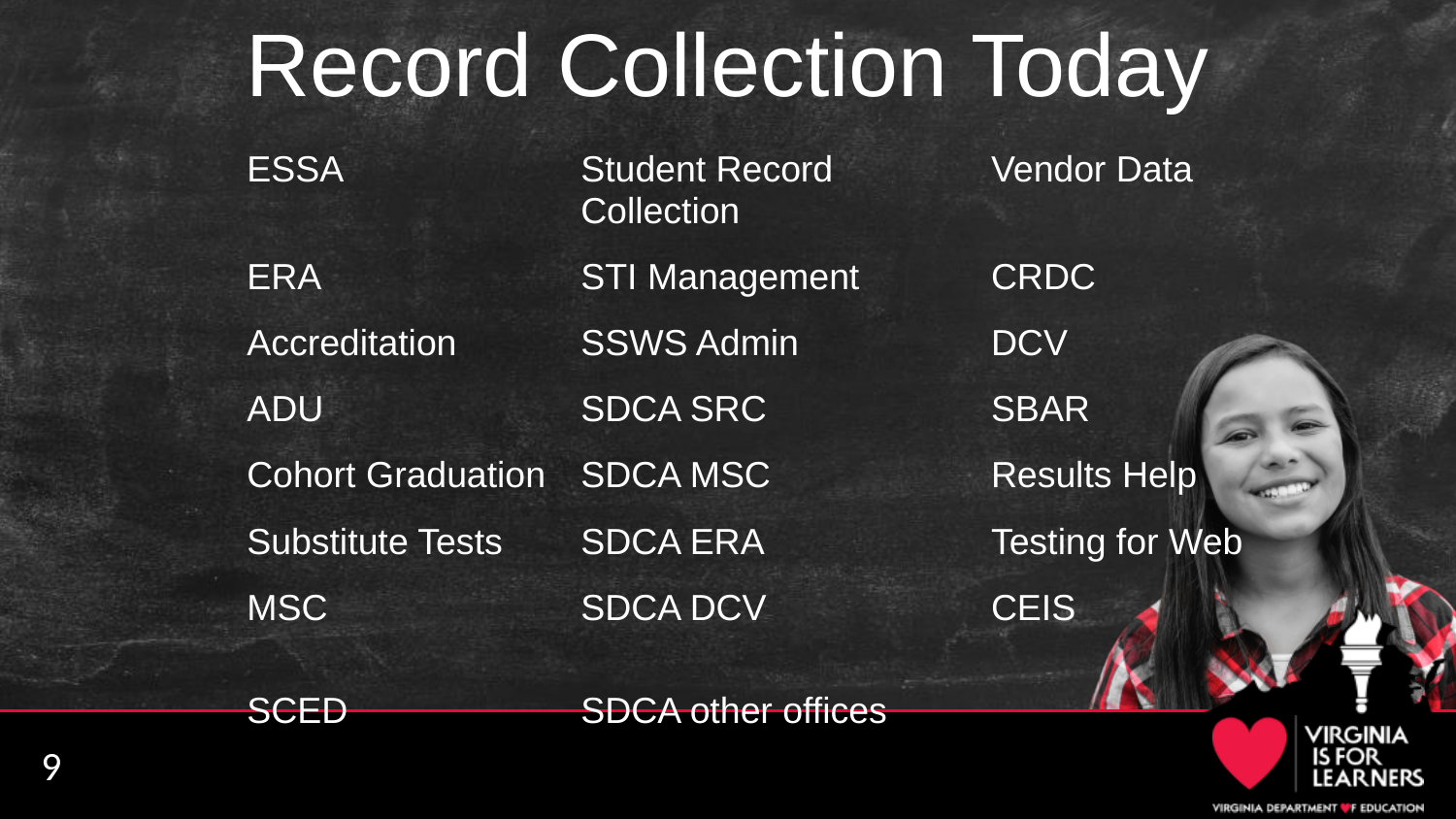

# Record Collection Today
| ESSA | Student Record Collection | Vendor Data |
| --- | --- | --- |
| ERA | STI Management | CRDC |
| Accreditation | SSWS Admin | DCV |
| ADU | SDCA SRC | SBAR |
| Cohort Graduation | SDCA MSC | Results Help |
| Substitute Tests | SDCA ERA | Testing for Web |
| MSC | SDCA DCV | CEIS |
| SCED | SDCA other offices |  |